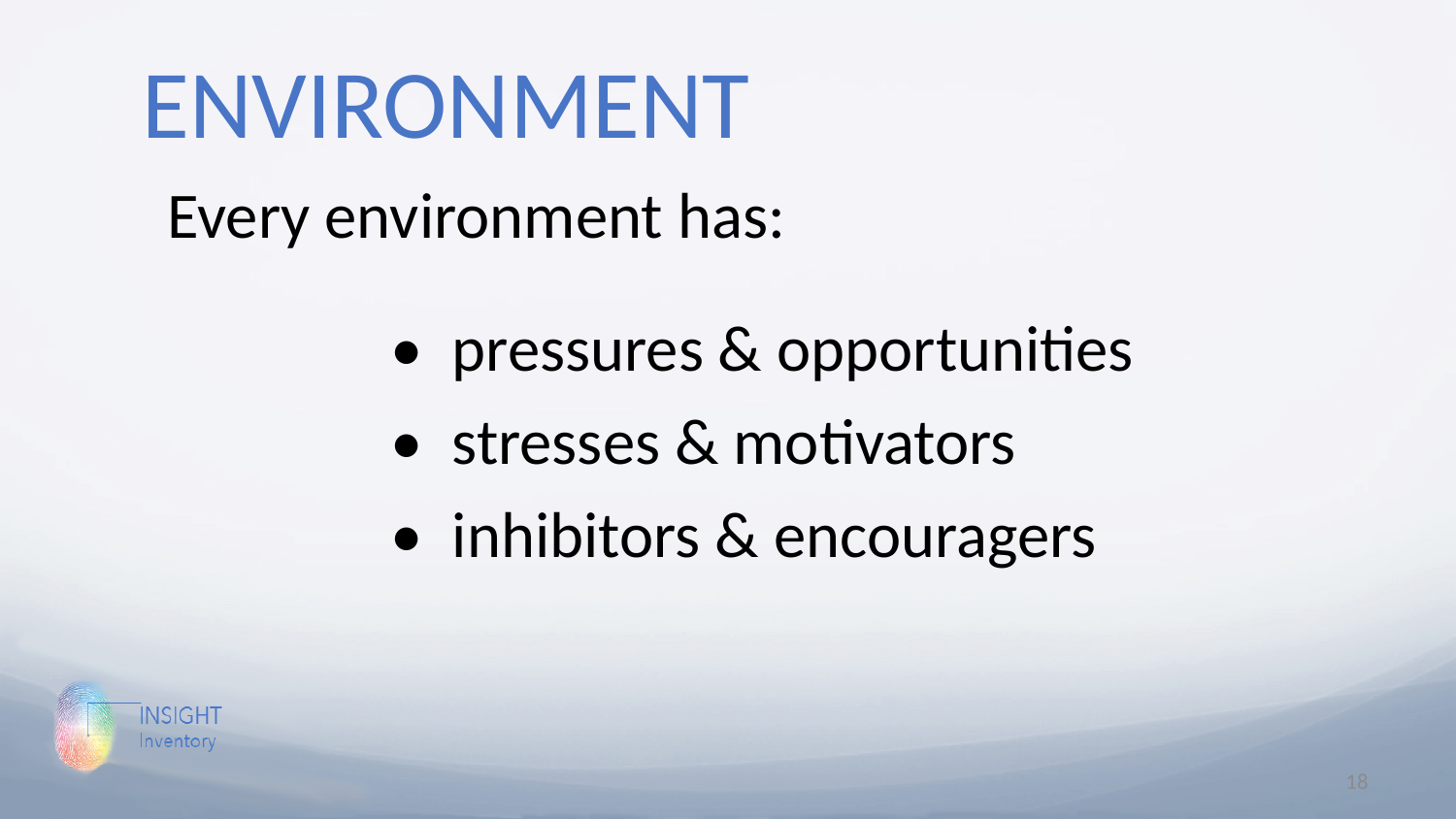

ENVIRONMENT
Every environment has:
•  pressures & opportunities
•  stresses & motivators
•  inhibitors & encouragers
18